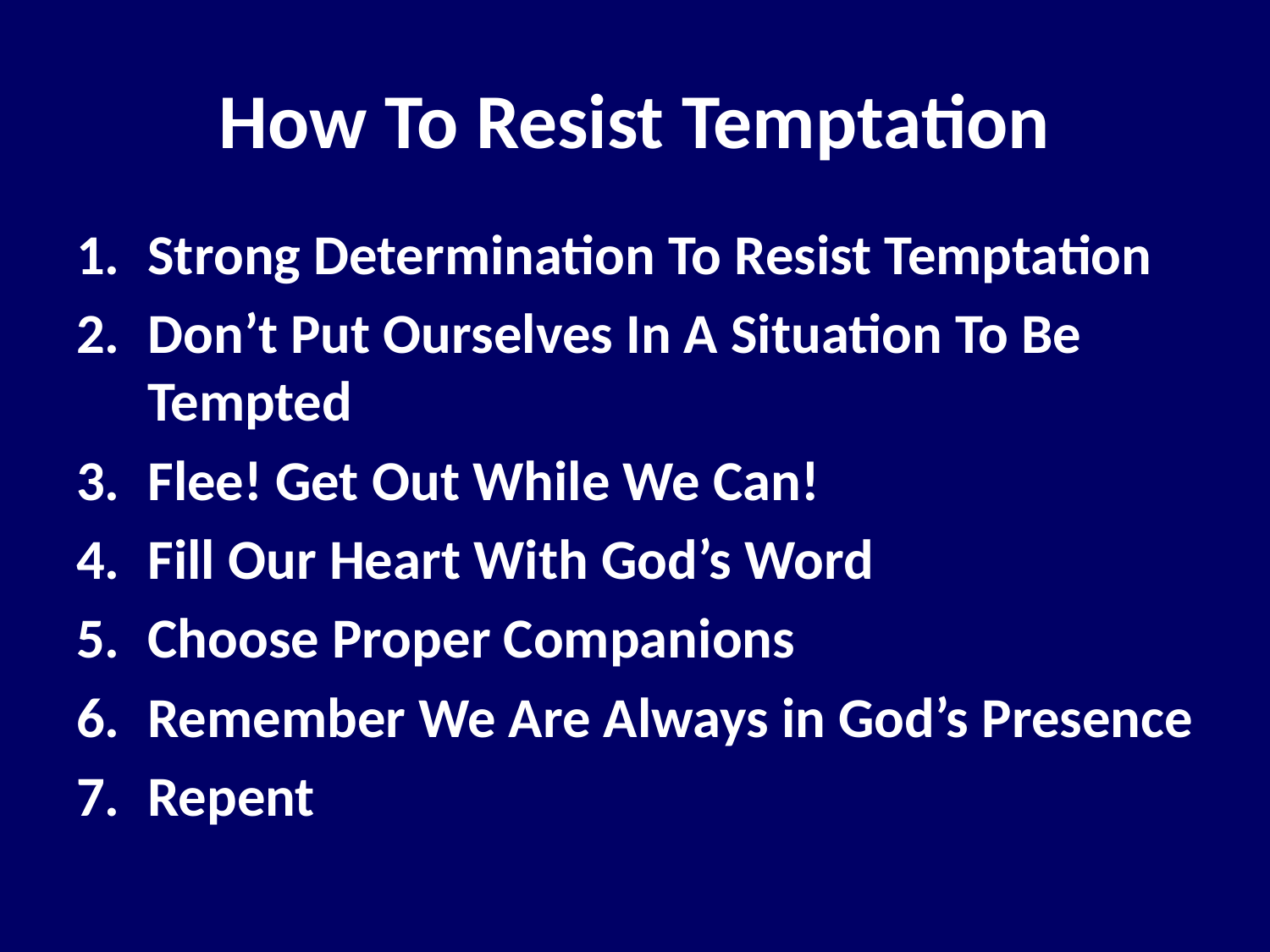

# How To Resist Temptation
Strong Determination To Resist Temptation
Don’t Put Ourselves In A Situation To Be Tempted
Flee! Get Out While We Can!
Fill Our Heart With God’s Word
Choose Proper Companions
Remember We Are Always in God’s Presence
Repent